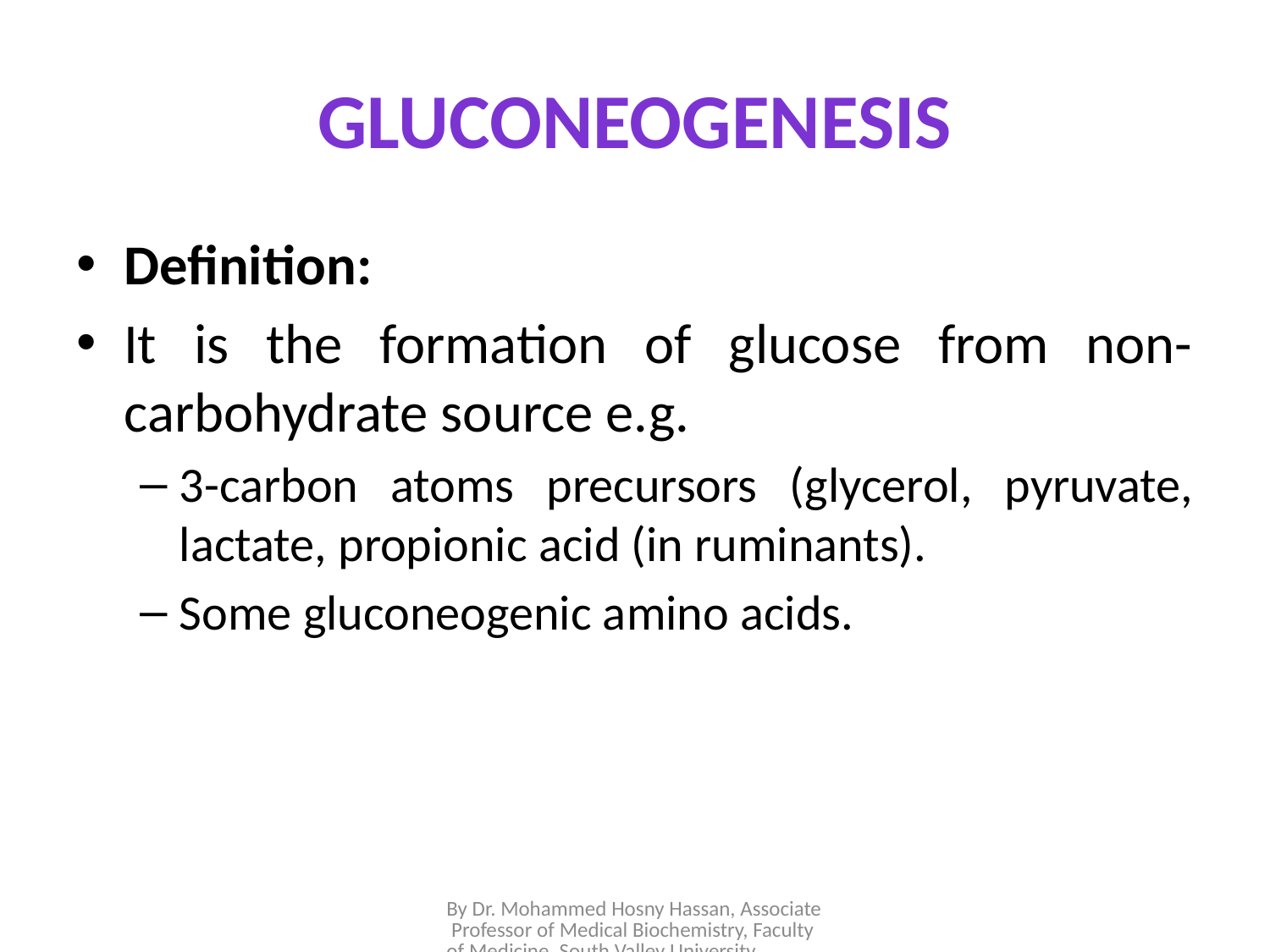

# Gluconeogenesis
Definition:
It is the formation of glucose from non-carbohydrate source e.g.
3-carbon atoms precursors (glycerol, pyruvate, lactate, propionic acid (in ruminants).
Some gluconeogenic amino acids.

By Dr. Mohammed Hosny Hassan, Associate Professor of Medical Biochemistry, Faculty of Medicine, South Valley University